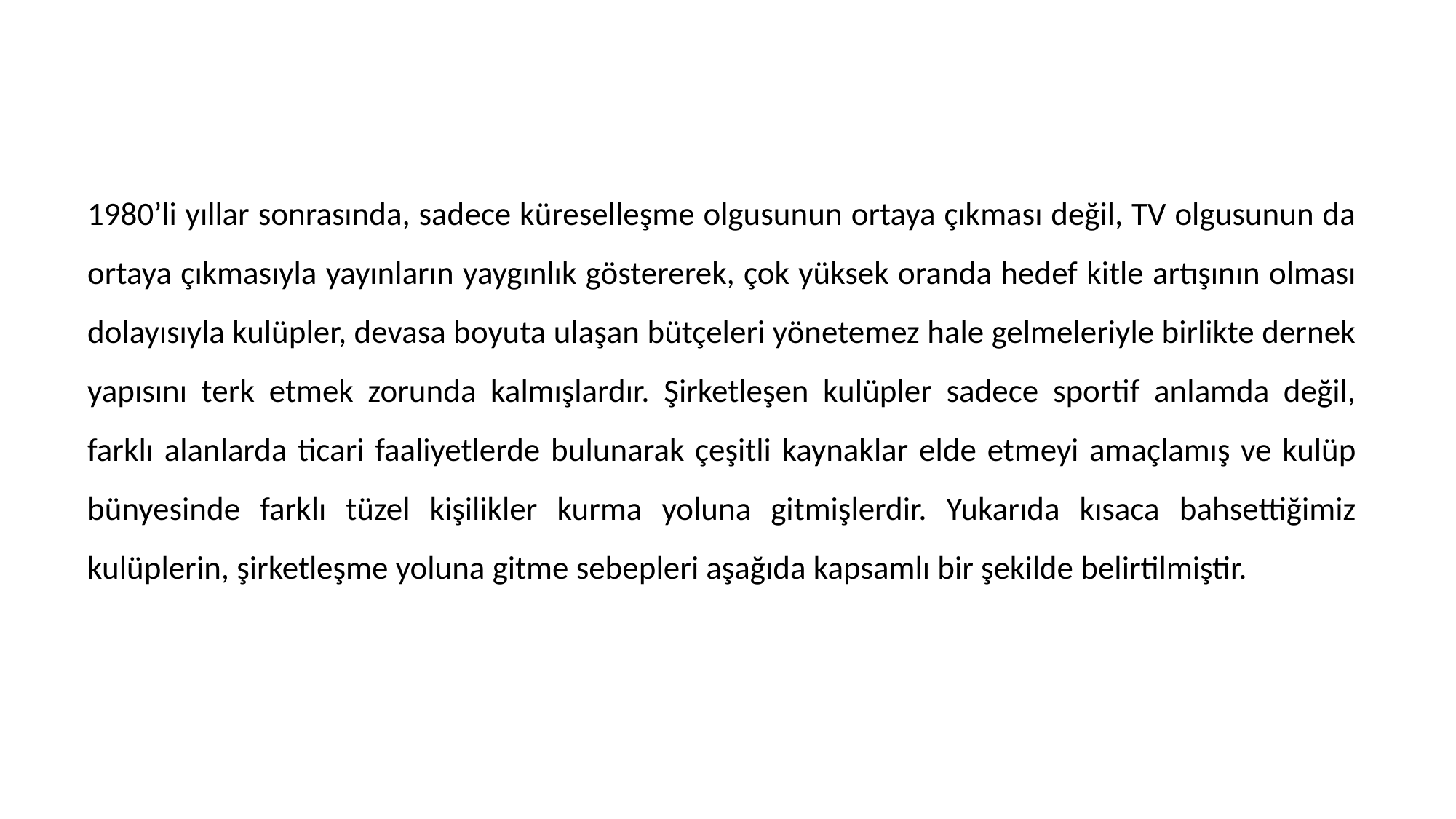

1980’li yıllar sonrasında, sadece küreselleşme olgusunun ortaya çıkması değil, TV olgusunun da ortaya çıkmasıyla yayınların yaygınlık göstererek, çok yüksek oranda hedef kitle artışının olması dolayısıyla kulüpler, devasa boyuta ulaşan bütçeleri yönetemez hale gelmeleriyle birlikte dernek yapısını terk etmek zorunda kalmışlardır. Şirketleşen kulüpler sadece sportif anlamda değil, farklı alanlarda ticari faaliyetlerde bulunarak çeşitli kaynaklar elde etmeyi amaçlamış ve kulüp bünyesinde farklı tüzel kişilikler kurma yoluna gitmişlerdir. Yukarıda kısaca bahsettiğimiz kulüplerin, şirketleşme yoluna gitme sebepleri aşağıda kapsamlı bir şekilde belirtilmiştir.